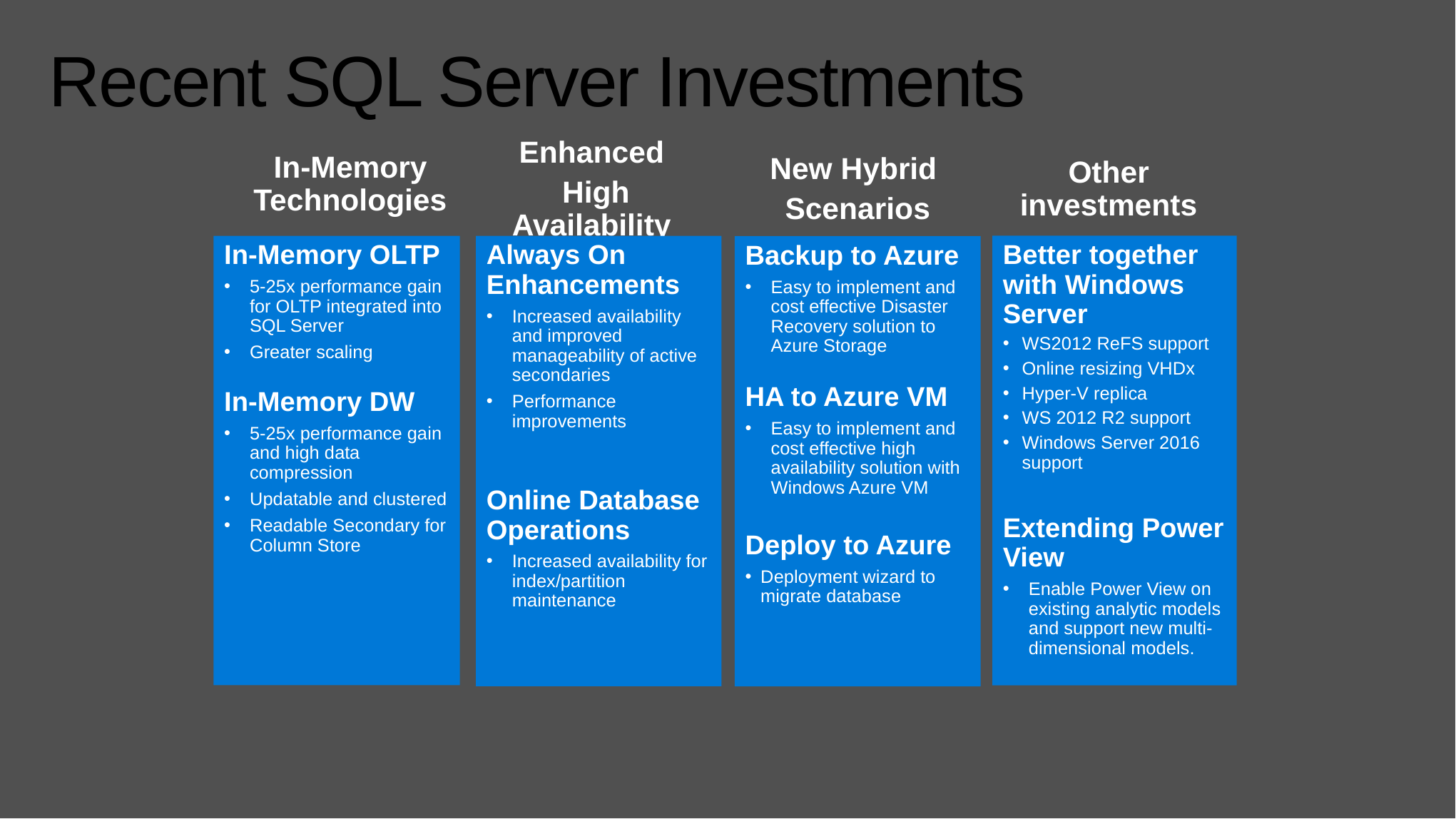

# Recent SQL Server Investments
In-Memory Technologies
Enhanced
High Availability
New Hybrid
Scenarios
Other investments
Always On Enhancements
Increased availability and improved manageability of active secondaries
Performance improvements

Online Database Operations
Increased availability for index/partition maintenance
In-Memory OLTP
5-25x performance gain for OLTP integrated into SQL Server
Greater scaling

In-Memory DW
5-25x performance gain and high data compression
Updatable and clustered
Readable Secondary for Column Store

Better together with Windows Server
WS2012 ReFS support
Online resizing VHDx
Hyper-V replica
WS 2012 R2 support
Windows Server 2016 support

Extending Power View
Enable Power View on existing analytic models and support new multi-dimensional models.
Backup to Azure
Easy to implement and cost effective Disaster Recovery solution to Azure Storage

HA to Azure VM
Easy to implement and cost effective high availability solution with Windows Azure VM

Deploy to Azure
Deployment wizard to migrate database